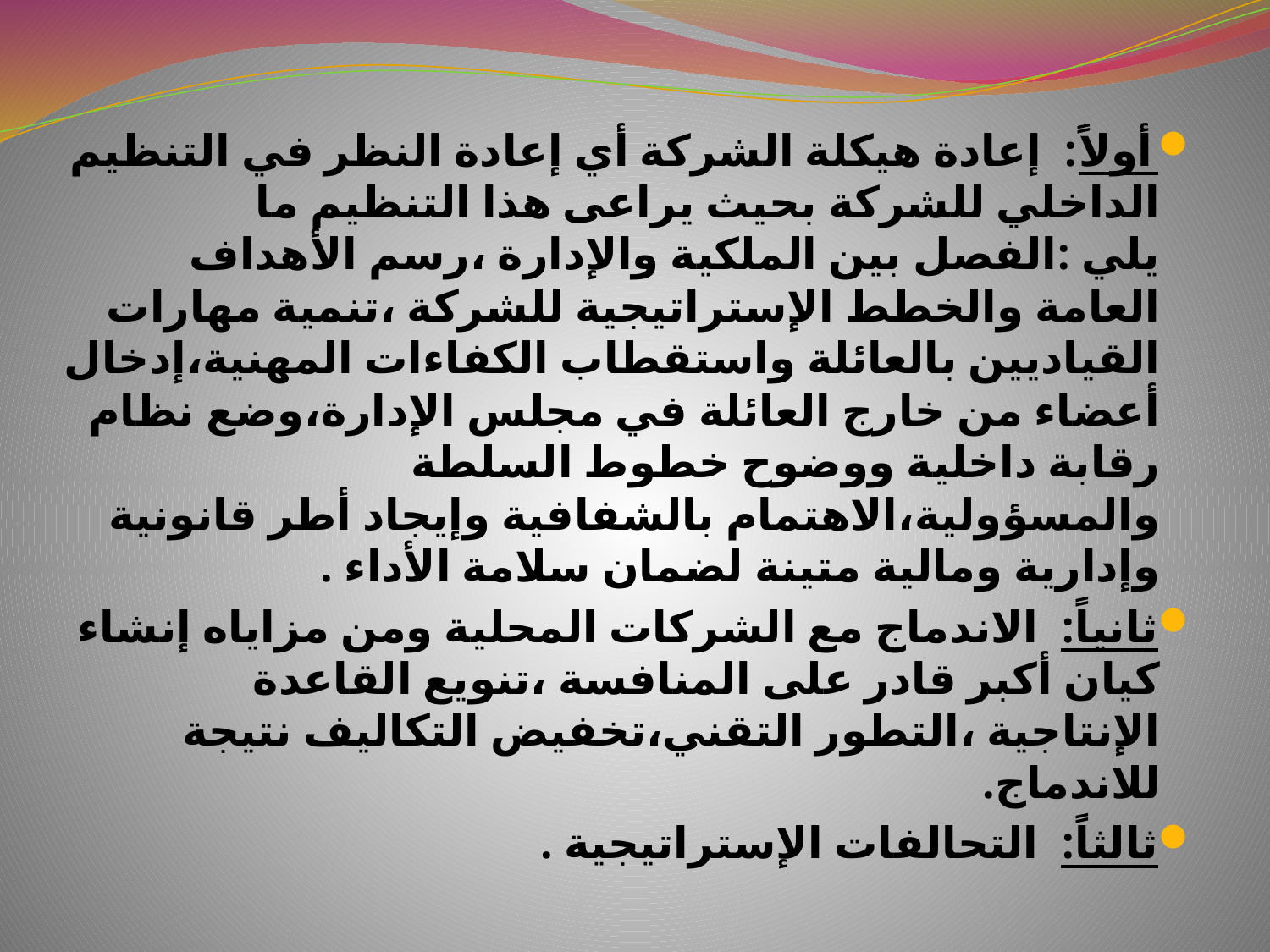

أولاً:  إعادة هيكلة الشركة أي إعادة النظر في التنظيم الداخلي للشركة بحيث يراعى هذا التنظيم ما يلي :الفصل بين الملكية والإدارة ،رسم الأهداف العامة والخطط الإستراتيجية للشركة ،تنمية مهارات القياديين بالعائلة واستقطاب الكفاءات المهنية،إدخال أعضاء من خارج العائلة في مجلس الإدارة،وضع نظام رقابة داخلية ووضوح خطوط السلطة والمسؤولية،الاهتمام بالشفافية وإيجاد أطر قانونية وإدارية ومالية متينة لضمان سلامة الأداء .
ثانياً:  الاندماج مع الشركات المحلية ومن مزاياه إنشاء كيان أكبر قادر على المنافسة ،تنويع القاعدة الإنتاجية ،التطور التقني،تخفيض التكاليف نتيجة للاندماج.
ثالثاً:  التحالفات الإستراتيجية .